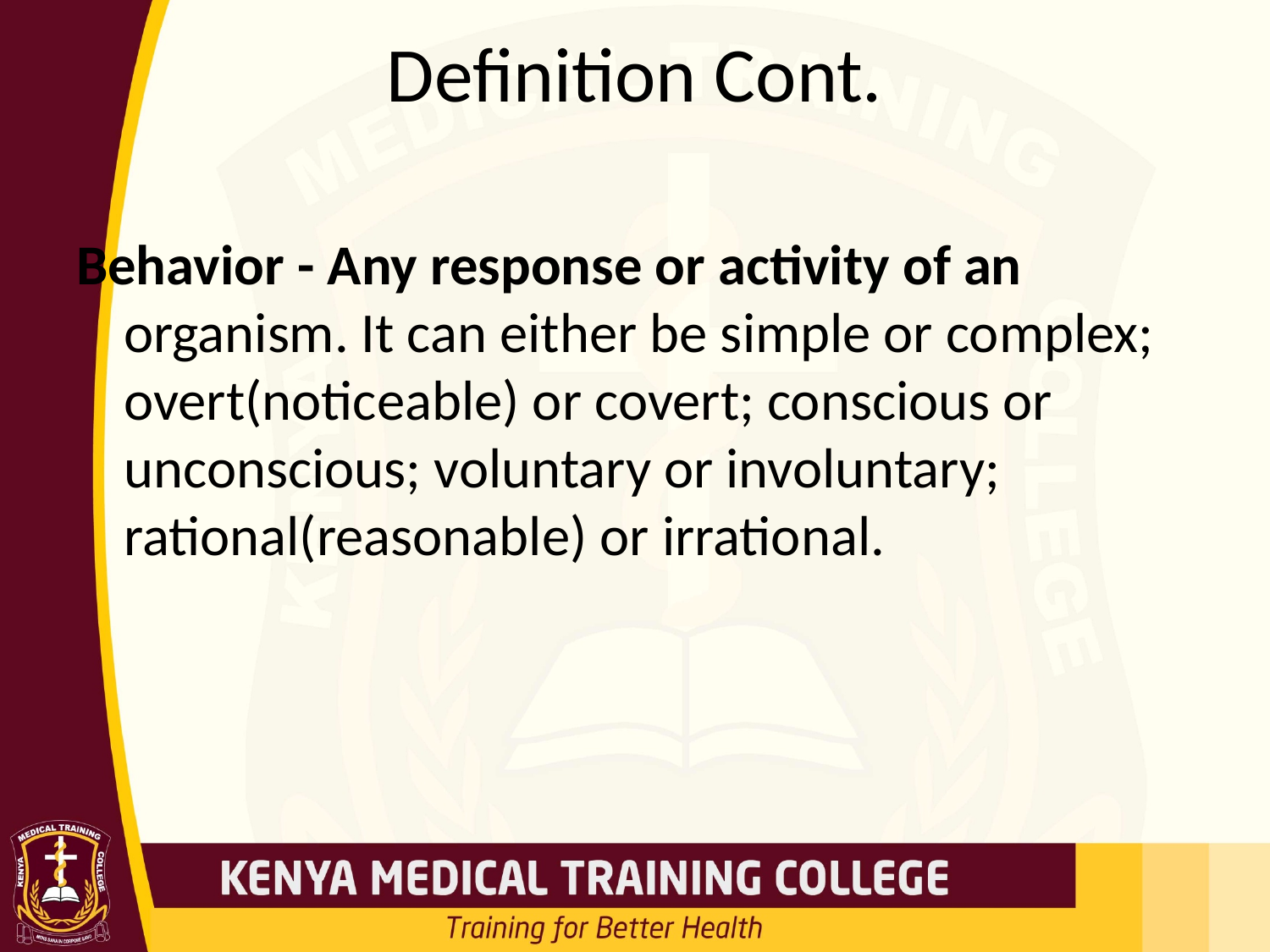

# Definition Cont.
Behavior - Any response or activity of an organism. It can either be simple or complex; overt(noticeable) or covert; conscious or unconscious; voluntary or involuntary; rational(reasonable) or irrational.